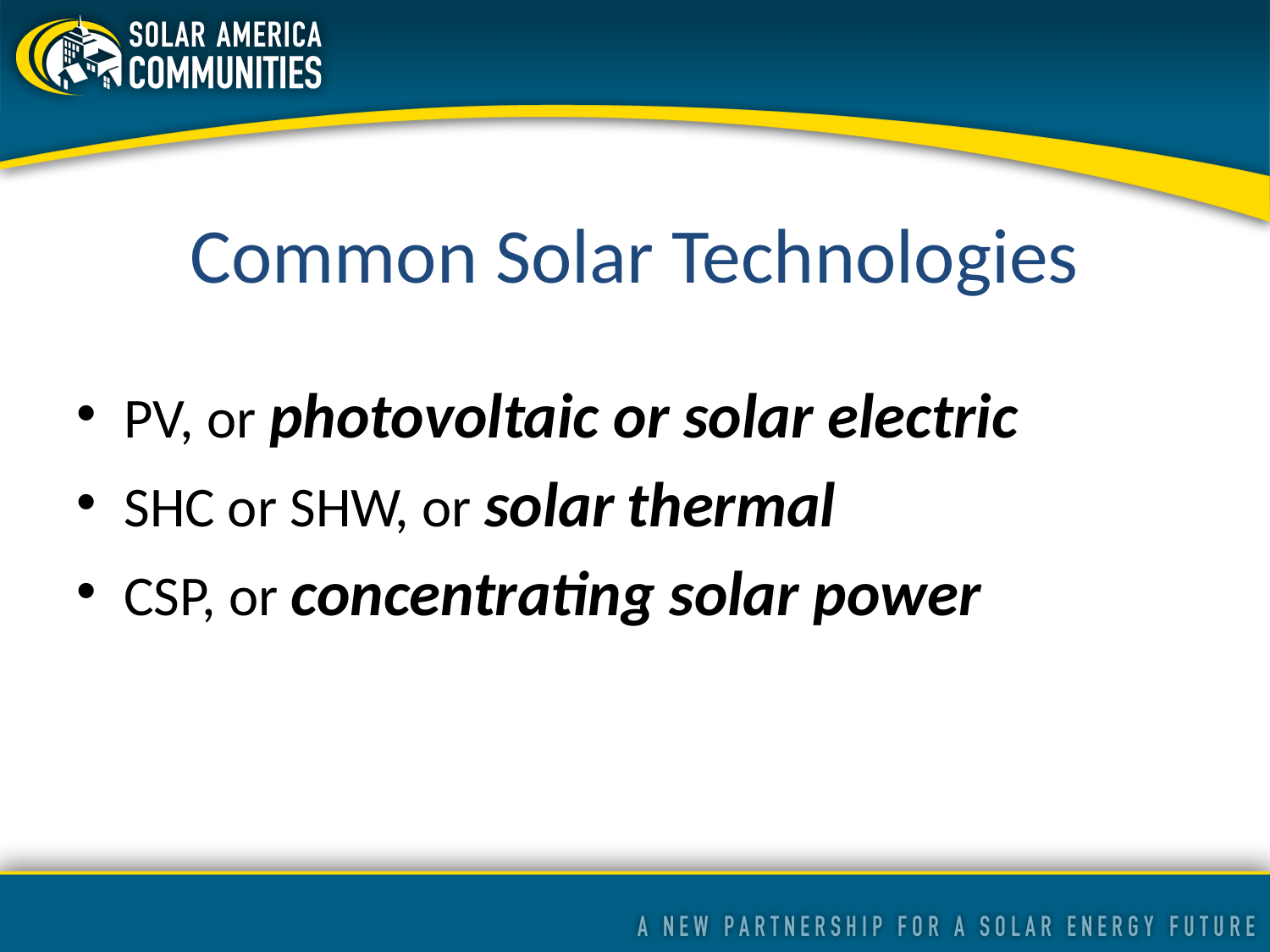

# Common Solar Technologies
PV, or photovoltaic or solar electric
SHC or SHW, or solar thermal
CSP, or concentrating solar power